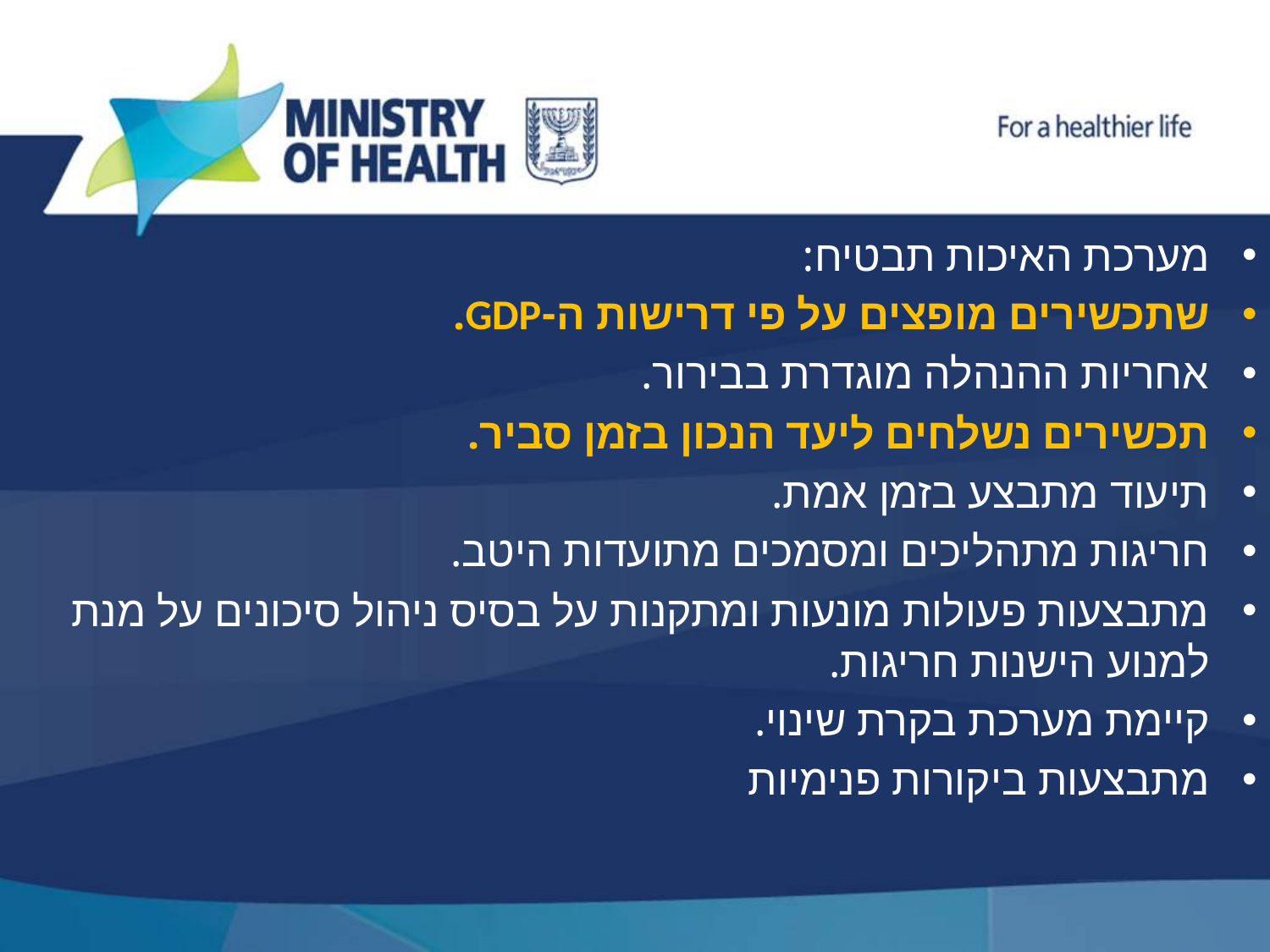

מערכת האיכות תבטיח:
שתכשירים מופצים על פי דרישות ה-GDP.
אחריות ההנהלה מוגדרת בבירור.
תכשירים נשלחים ליעד הנכון בזמן סביר.
תיעוד מתבצע בזמן אמת.
חריגות מתהליכים ומסמכים מתועדות היטב.
מתבצעות פעולות מונעות ומתקנות על בסיס ניהול סיכונים על מנת למנוע הישנות חריגות.
קיימת מערכת בקרת שינוי.
מתבצעות ביקורות פנימיות